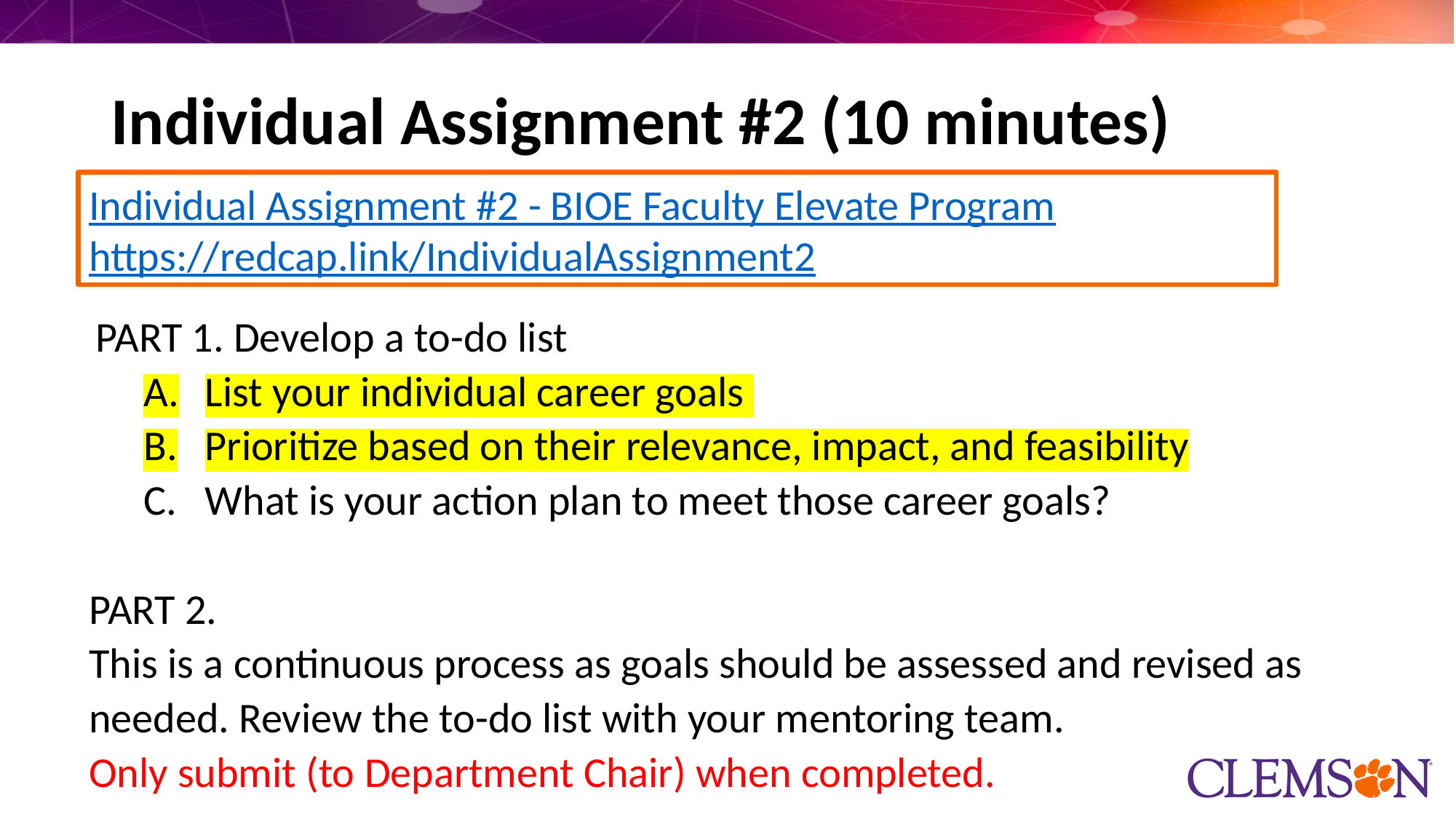

# Individual Assignment #2 (10 minutes)
Individual Assignment #2 - BIOE Faculty Elevate Program
https://redcap.link/IndividualAssignment2
PART 1. Develop a to-do list
List your individual career goals
Prioritize based on their relevance, impact, and feasibility
What is your action plan to meet those career goals?

PART 2.
This is a continuous process as goals should be assessed and revised as needed. Review the to-do list with your mentoring team.
Only submit (to Department Chair) when completed.